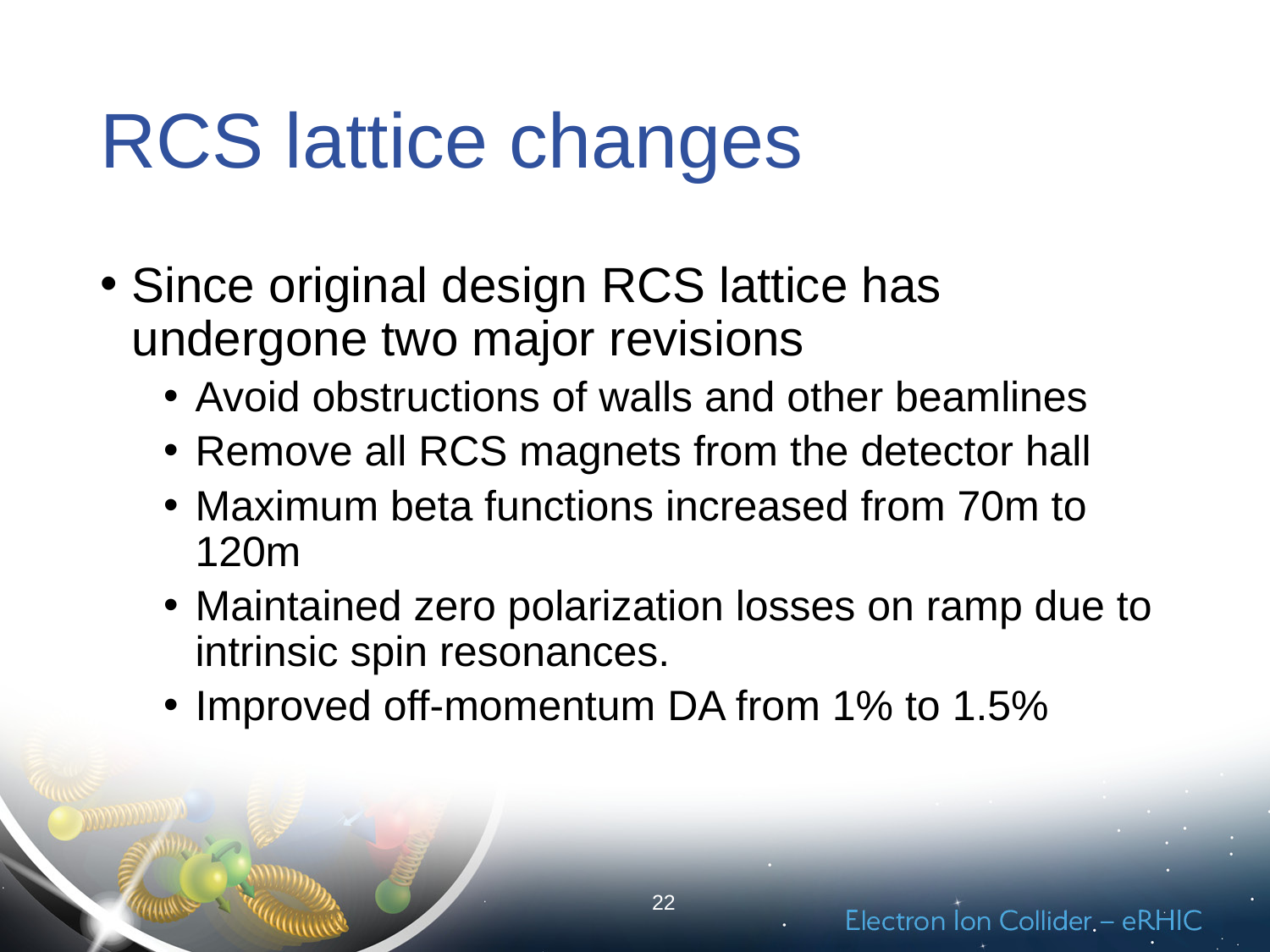

# RCS lattice changes
Since original design RCS lattice has undergone two major revisions
Avoid obstructions of walls and other beamlines
Remove all RCS magnets from the detector hall
Maximum beta functions increased from 70m to 120m
Maintained zero polarization losses on ramp due to intrinsic spin resonances.
Improved off-momentum DA from 1% to 1.5%

22